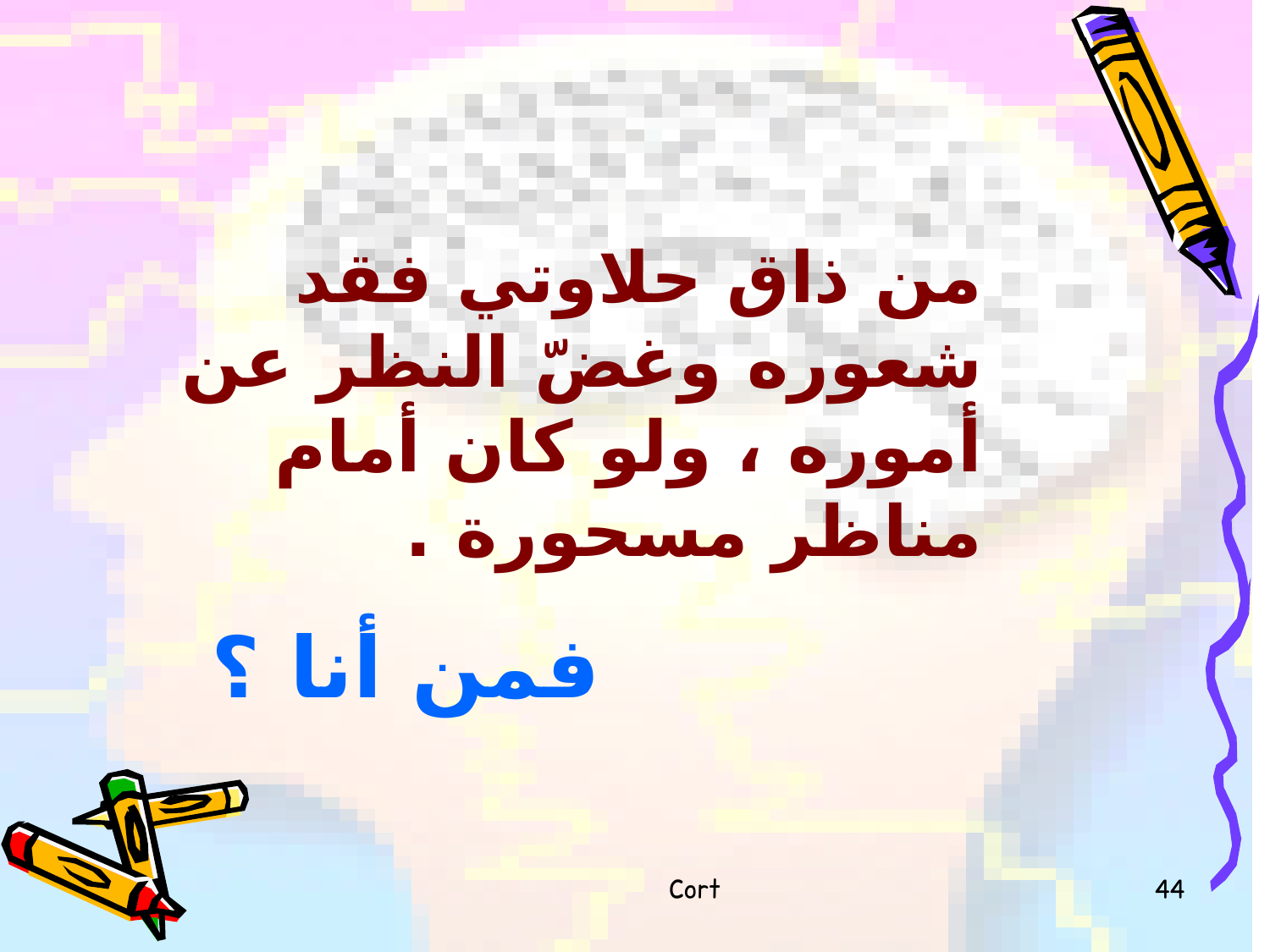

من ذاق حلاوتي فقد شعوره وغضّ النظر عن أموره ، ولو كان أمام مناظر مسحورة .
             فمن أنا ؟

Cort
44